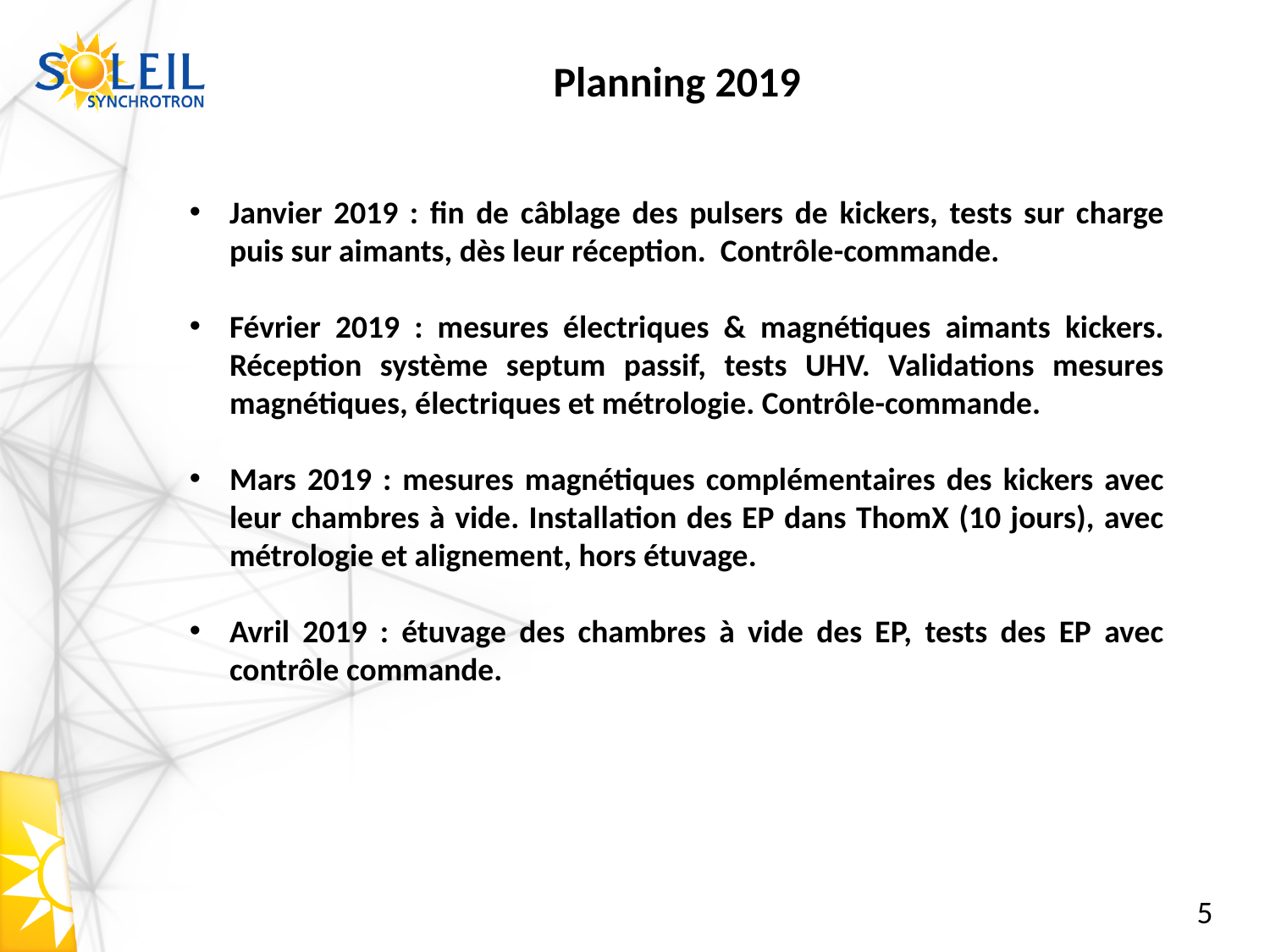

Planning 2019
Janvier 2019 : fin de câblage des pulsers de kickers, tests sur charge puis sur aimants, dès leur réception.  Contrôle-commande.

Février 2019 : mesures électriques & magnétiques aimants kickers. Réception système septum passif, tests UHV. Validations mesures magnétiques, électriques et métrologie. Contrôle-commande.

Mars 2019 : mesures magnétiques complémentaires des kickers avec leur chambres à vide. Installation des EP dans ThomX (10 jours), avec métrologie et alignement, hors étuvage.

Avril 2019 : étuvage des chambres à vide des EP, tests des EP avec contrôle commande.

5